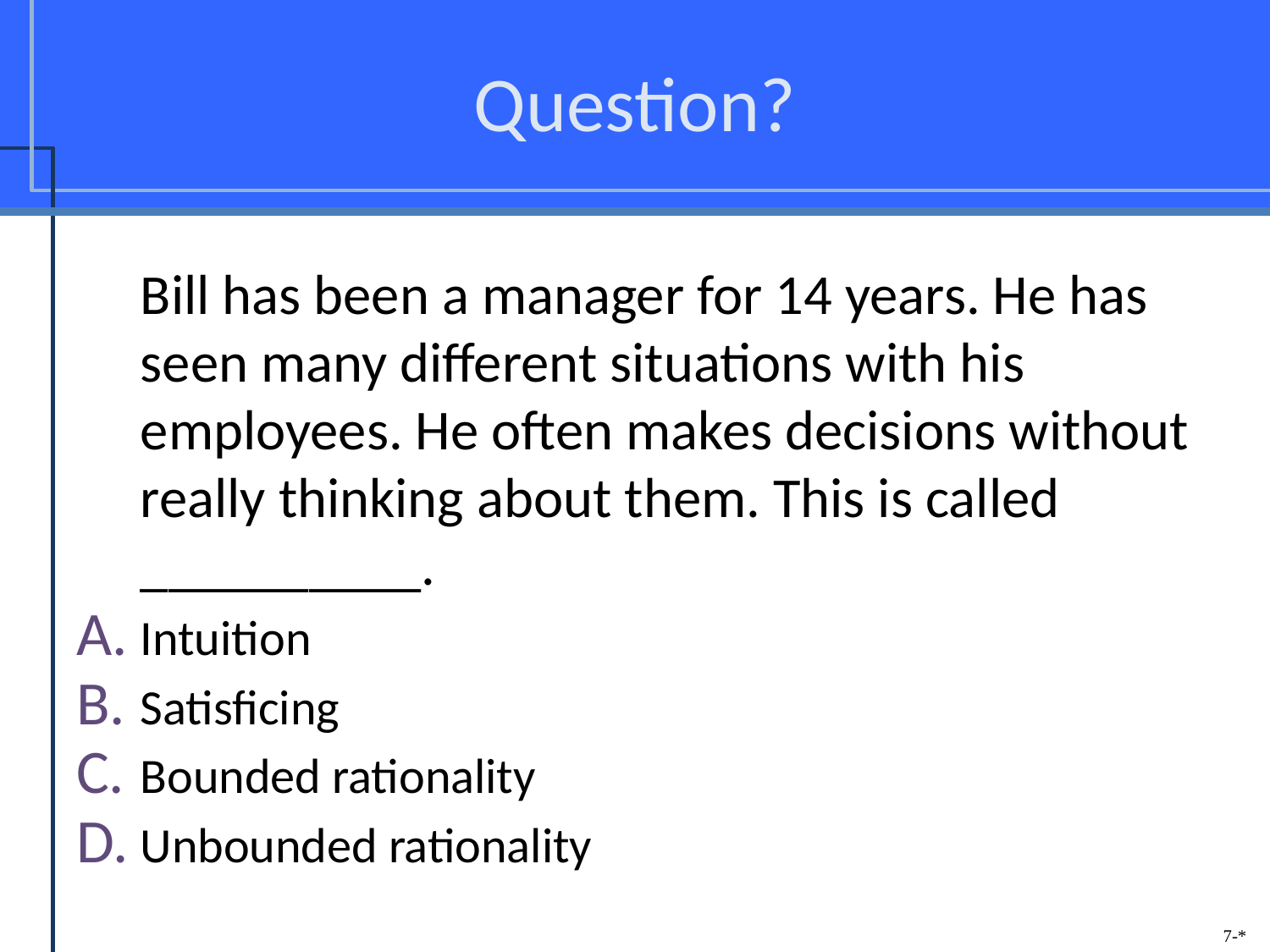

# Question?
	Bill has been a manager for 14 years. He has seen many different situations with his employees. He often makes decisions without really thinking about them. This is called __________.
Intuition
Satisficing
Bounded rationality
Unbounded rationality